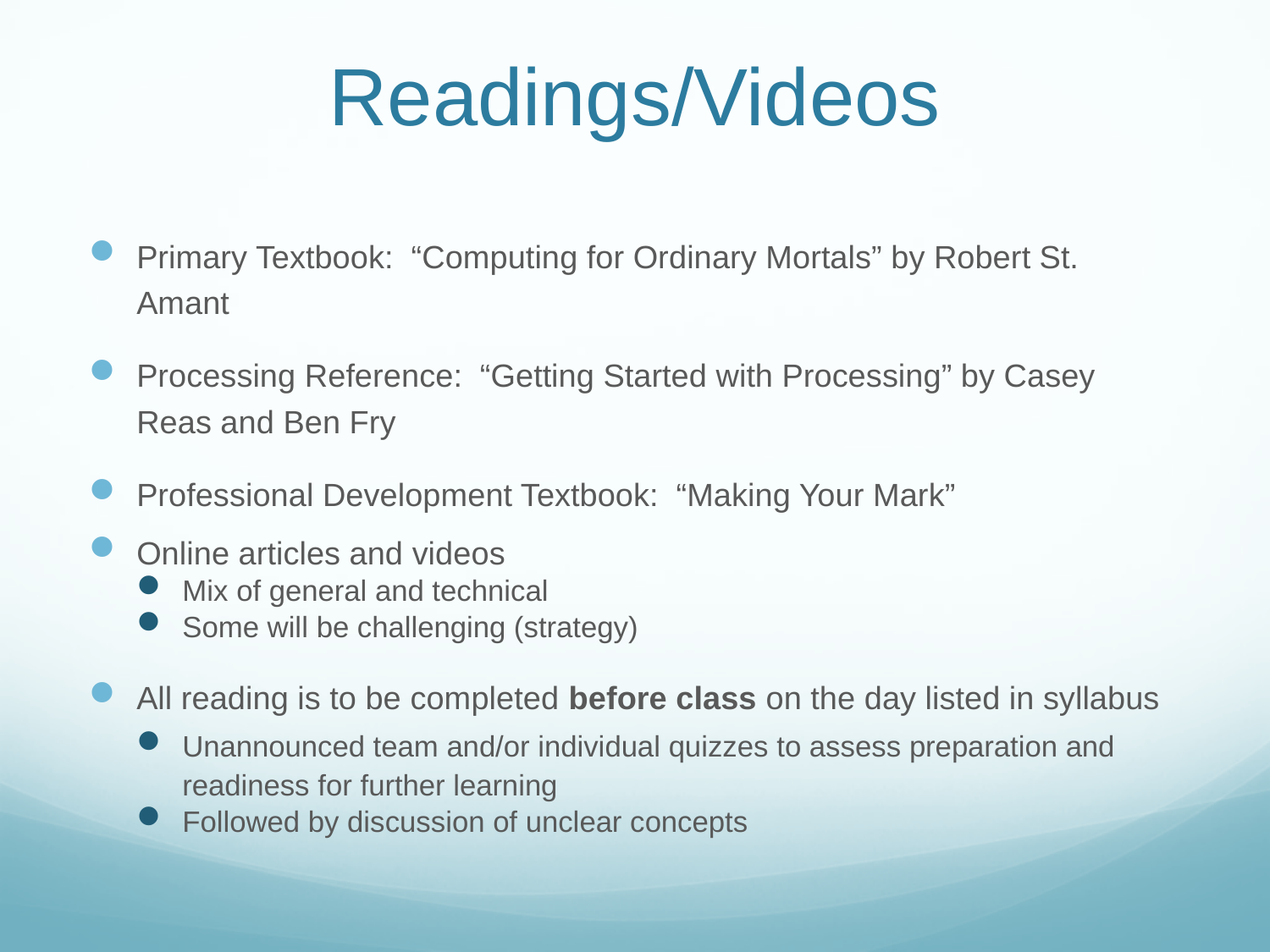

# Readings/Videos
Primary Textbook:  “Computing for Ordinary Mortals” by Robert St. Amant
Processing Reference:  “Getting Started with Processing” by Casey Reas and Ben Fry
Professional Development Textbook:  “Making Your Mark”
Online articles and videos
Mix of general and technical
Some will be challenging (strategy)
All reading is to be completed before class on the day listed in syllabus
Unannounced team and/or individual quizzes to assess preparation and readiness for further learning
Followed by discussion of unclear concepts